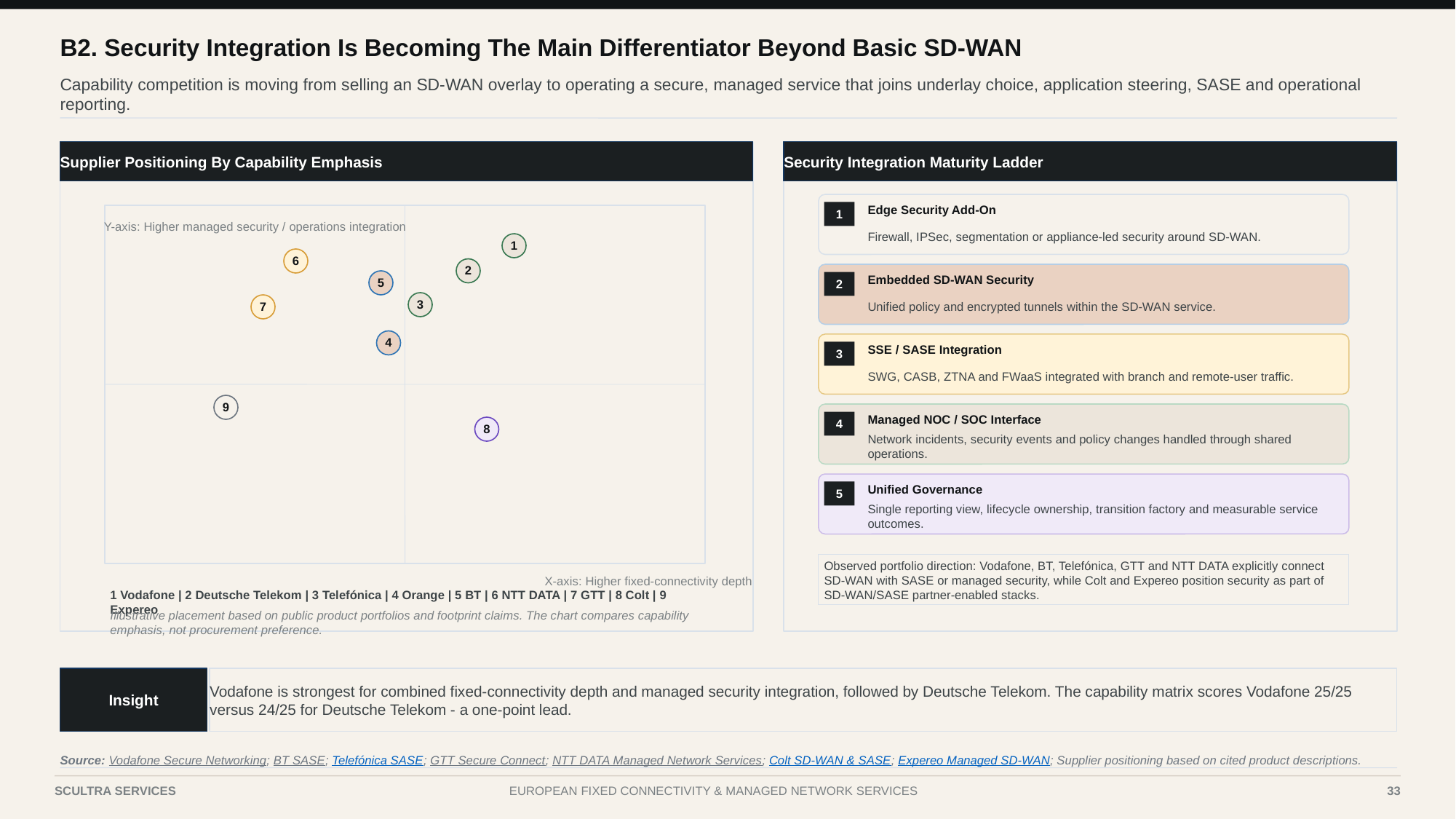

B2. Security Integration Is Becoming The Main Differentiator Beyond Basic SD-WAN
Capability competition is moving from selling an SD-WAN overlay to operating a secure, managed service that joins underlay choice, application steering, SASE and operational reporting.

Supplier Positioning By Capability Emphasis

Security Integration Maturity Ladder

Edge Security Add-On
1

Y-axis: Higher managed security / operations integration
Firewall, IPSec, segmentation or appliance-led security around SD-WAN.

1

6

2

Embedded SD-WAN Security

2
5

Unified policy and encrypted tunnels within the SD-WAN service.
3
7

4

SSE / SASE Integration
3
SWG, CASB, ZTNA and FWaaS integrated with branch and remote-user traffic.

9

Managed NOC / SOC Interface
4

8
Network incidents, security events and policy changes handled through shared operations.

Unified Governance
5
Single reporting view, lifecycle ownership, transition factory and measurable service outcomes.
Observed portfolio direction: Vodafone, BT, Telefónica, GTT and NTT DATA explicitly connect SD-WAN with SASE or managed security, while Colt and Expereo position security as part of SD-WAN/SASE partner-enabled stacks.
X-axis: Higher fixed-connectivity depth
1 Vodafone | 2 Deutsche Telekom | 3 Telefónica | 4 Orange | 5 BT | 6 NTT DATA | 7 GTT | 8 Colt | 9 Expereo
Illustrative placement based on public product portfolios and footprint claims. The chart compares capability emphasis, not procurement preference.
Insight
Vodafone is strongest for combined fixed-connectivity depth and managed security integration, followed by Deutsche Telekom. The capability matrix scores Vodafone 25/25 versus 24/25 for Deutsche Telekom - a one-point lead.
Source: Vodafone Secure Networking; BT SASE; Telefónica SASE; GTT Secure Connect; NTT DATA Managed Network Services; Colt SD-WAN & SASE; Expereo Managed SD-WAN; Supplier positioning based on cited product descriptions.

Case III | Telecom Services & Fixed Connectivity
33
SCULTRA SERVICES
EUROPEAN FIXED CONNECTIVITY & MANAGED NETWORK SERVICES
33